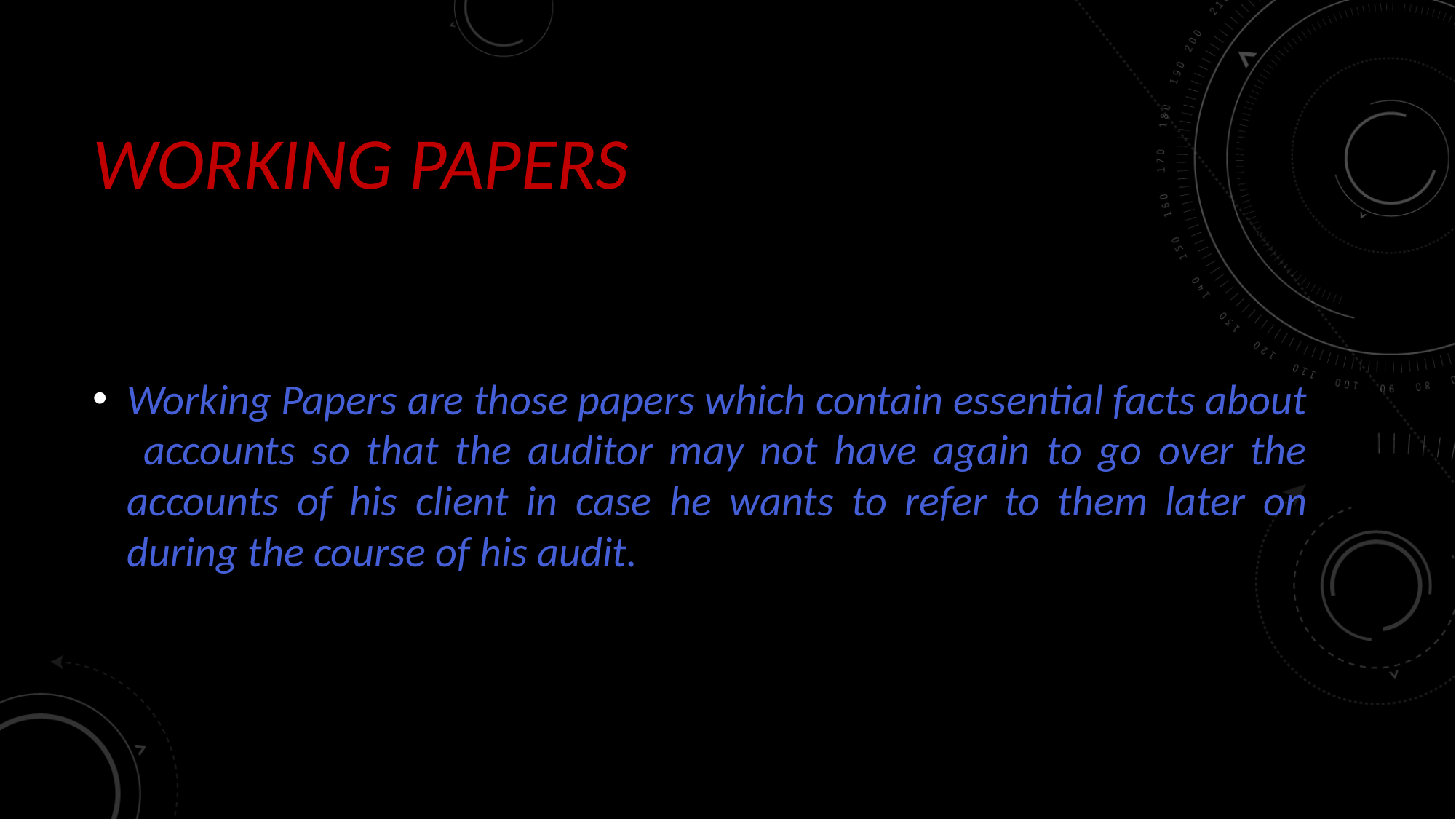

# Working Papers
Working Papers are those papers which contain essential facts about  accounts so that the auditor may not have again to go over the accounts of his client in case he wants to refer to them later on during the course of his audit.